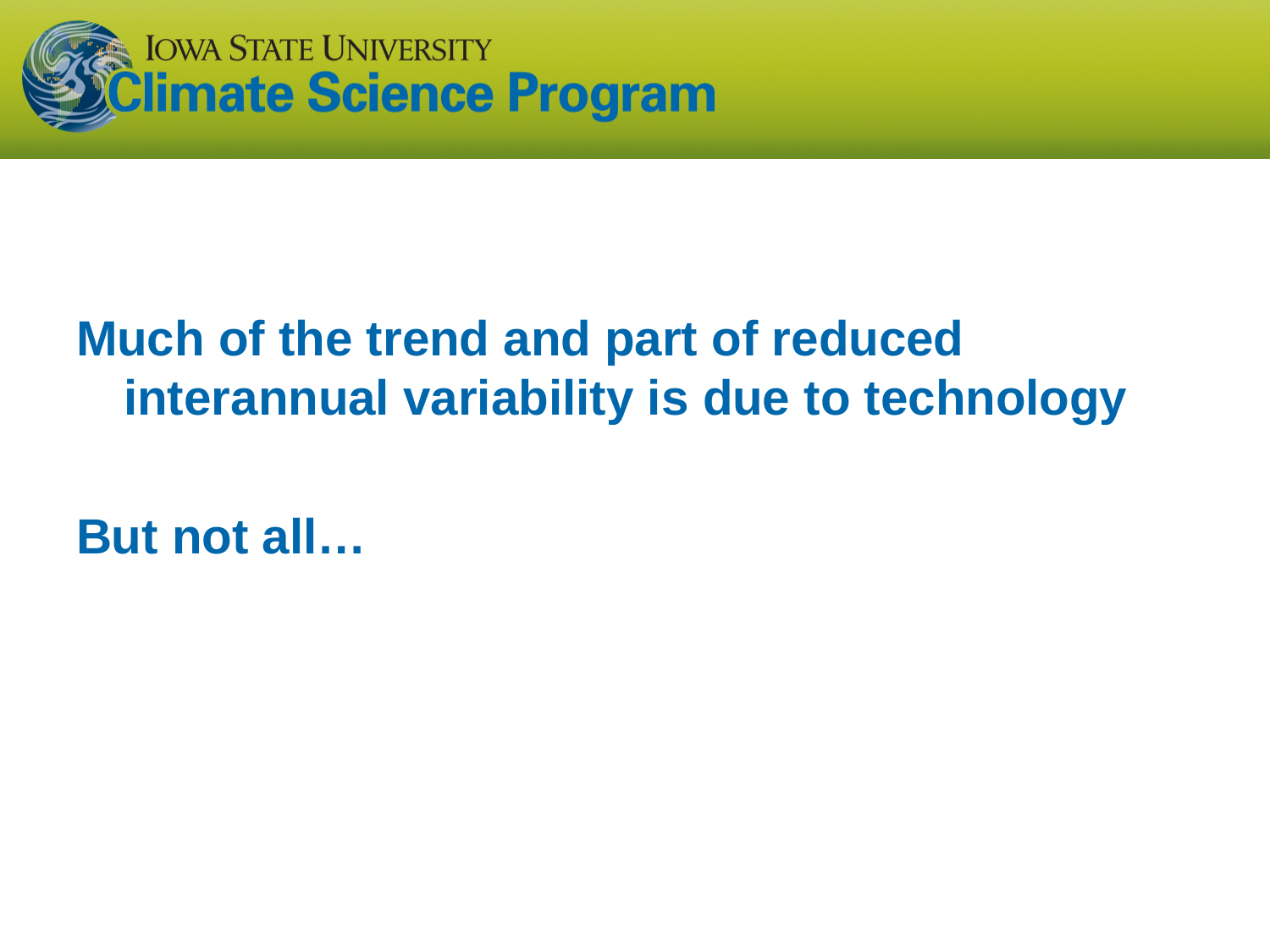

Much of the trend and part of reduced interannual variability is due to technology

But not all…